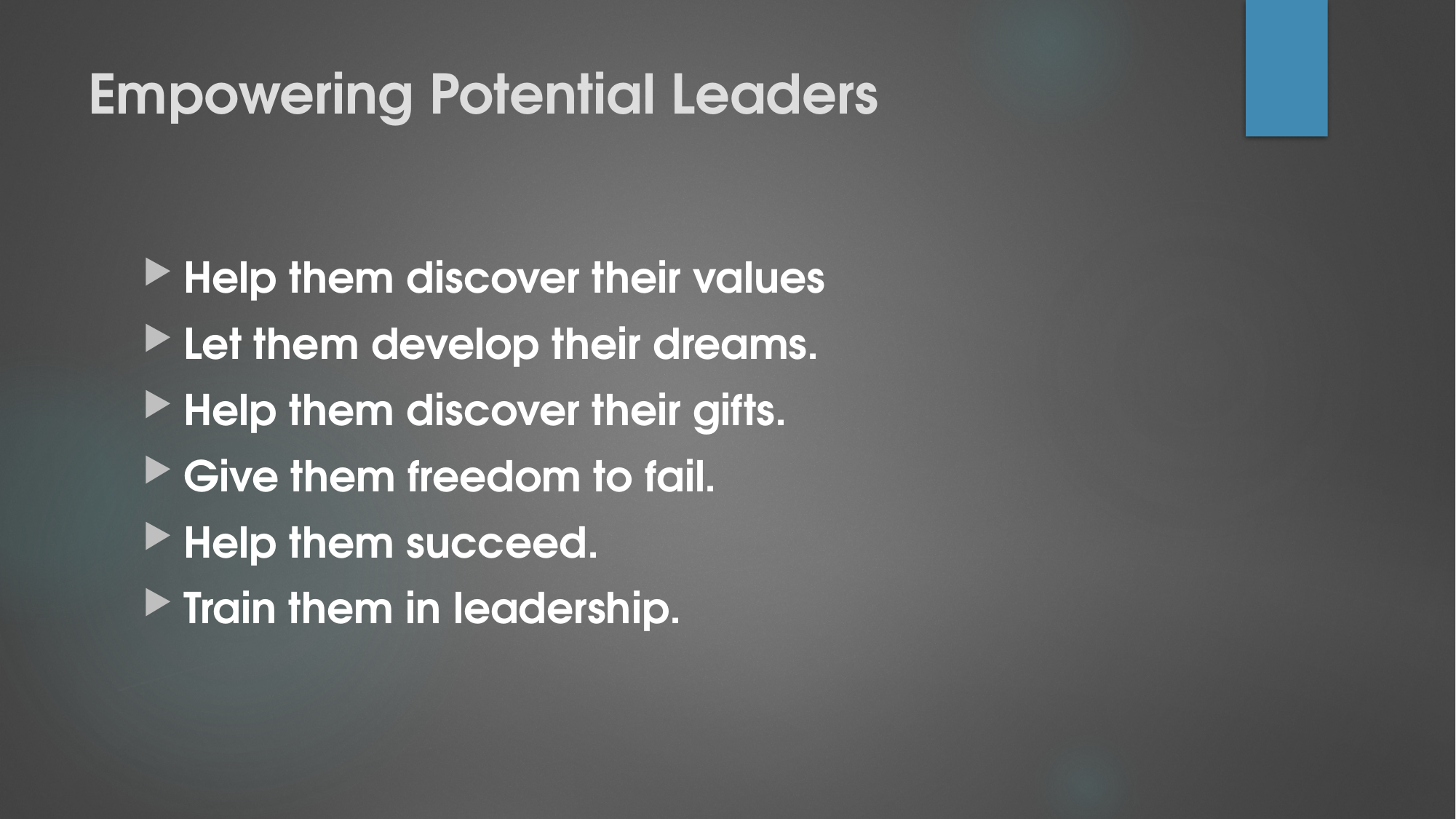

# Empowering Potential Leaders
Help them discover their values
Let them develop their dreams.
Help them discover their gifts.
Give them freedom to fail.
Help them succeed.
Train them in leadership.